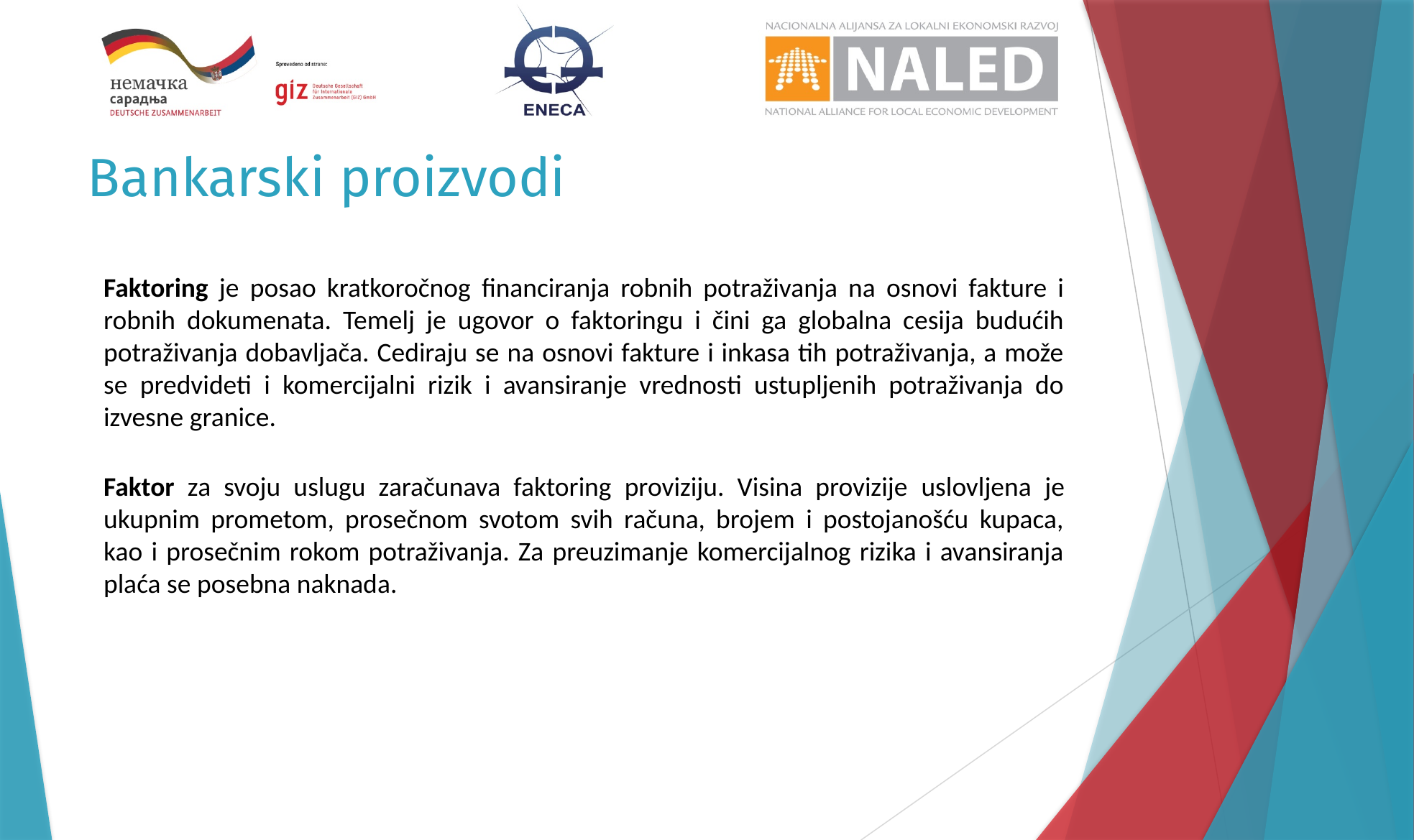

# Bankarski proizvodi
Faktoring je posao kratkoročnog financiranja robnih potraživanja na osnovi fakture i robnih dokumenata. Temelj je ugovor o faktoringu i čini ga globalna cesija budućih potraživanja dobavljača. Cediraju se na osnovi fakture i inkasa tih potraživanja, a može se predvideti i komercijalni rizik i avansiranje vrednosti ustupljenih potraživanja do izvesne granice.
Faktor za svoju uslugu zaračunava faktoring proviziju. Visina provizije uslovljena je ukupnim prometom, prosečnom svotom svih računa, brojem i postojanošću kupaca, kao i prosečnim rokom potraživanja. Za preuzimanje komercijalnog rizika i avansiranja plaća se posebna naknada.